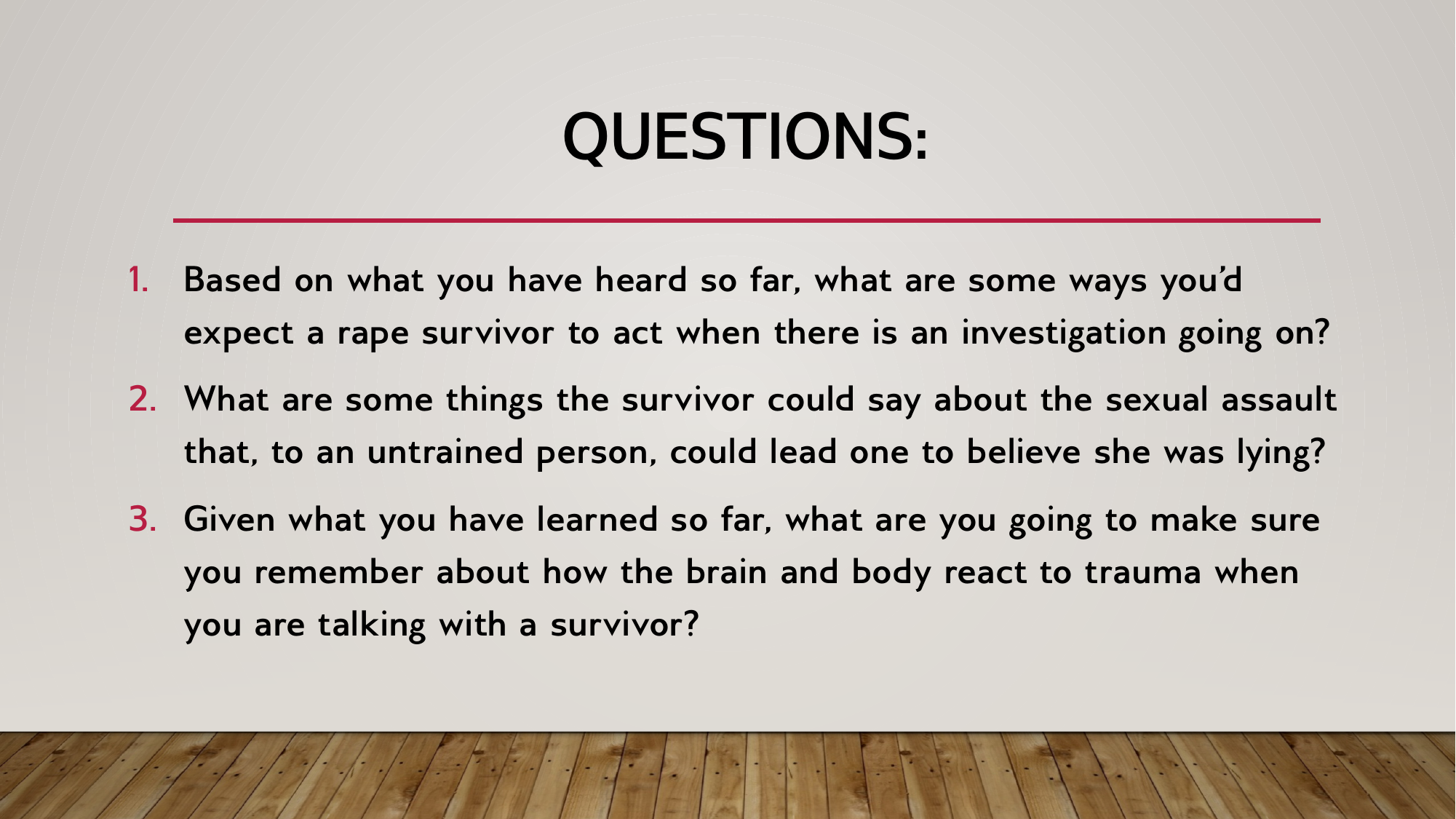

# QuestionS:
Based on what you have heard so far, what are some ways you’d expect a rape survivor to act when there is an investigation going on?
What are some things the survivor could say about the sexual assault that, to an untrained person, could lead one to believe she was lying?
Given what you have learned so far, what are you going to make sure you remember about how the brain and body react to trauma when you are talking with a survivor?